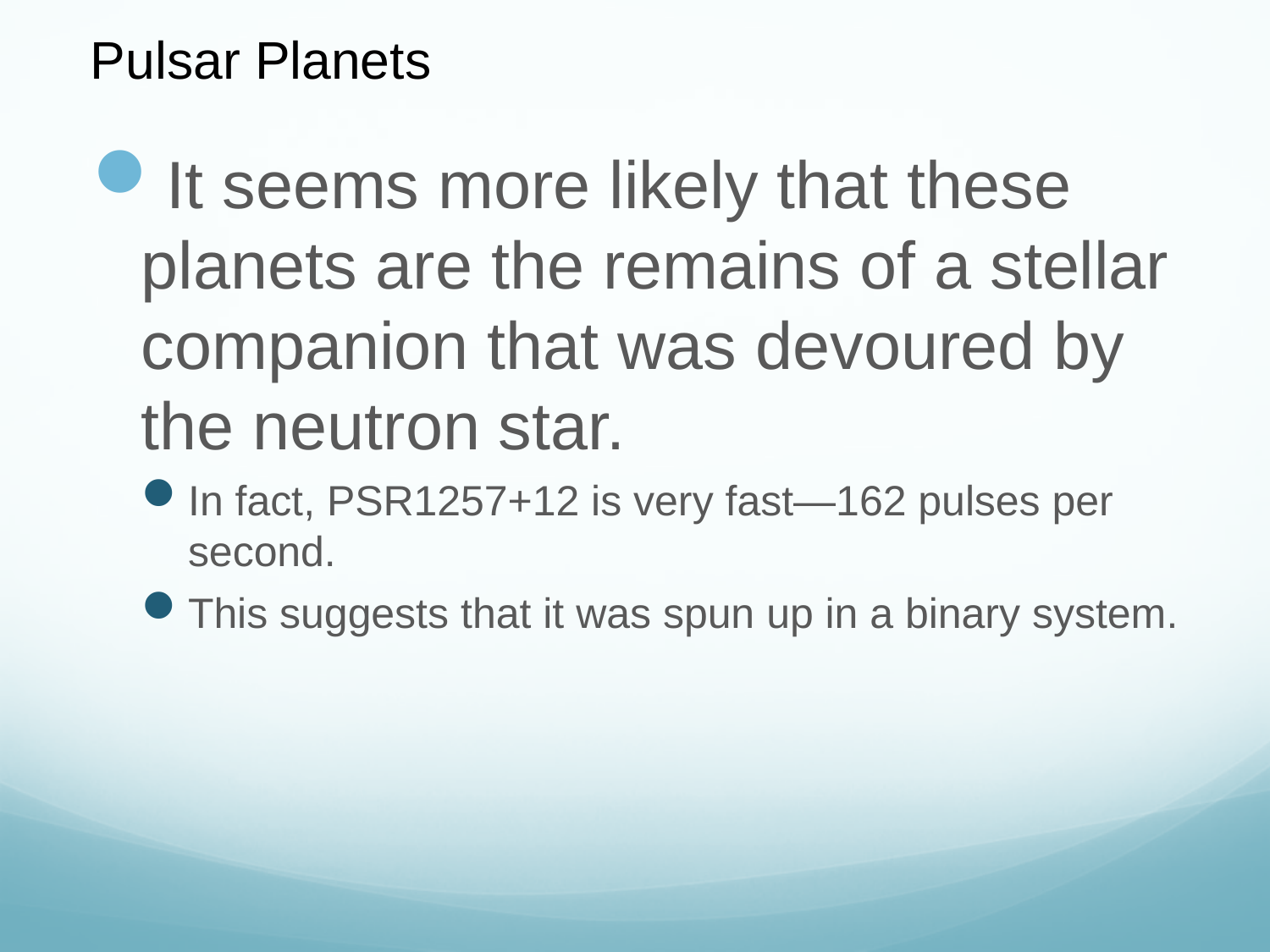

Pulsar Planets
It seems more likely that these planets are the remains of a stellar companion that was devoured by the neutron star.
In fact, PSR1257+12 is very fast—162 pulses per second.
This suggests that it was spun up in a binary system.